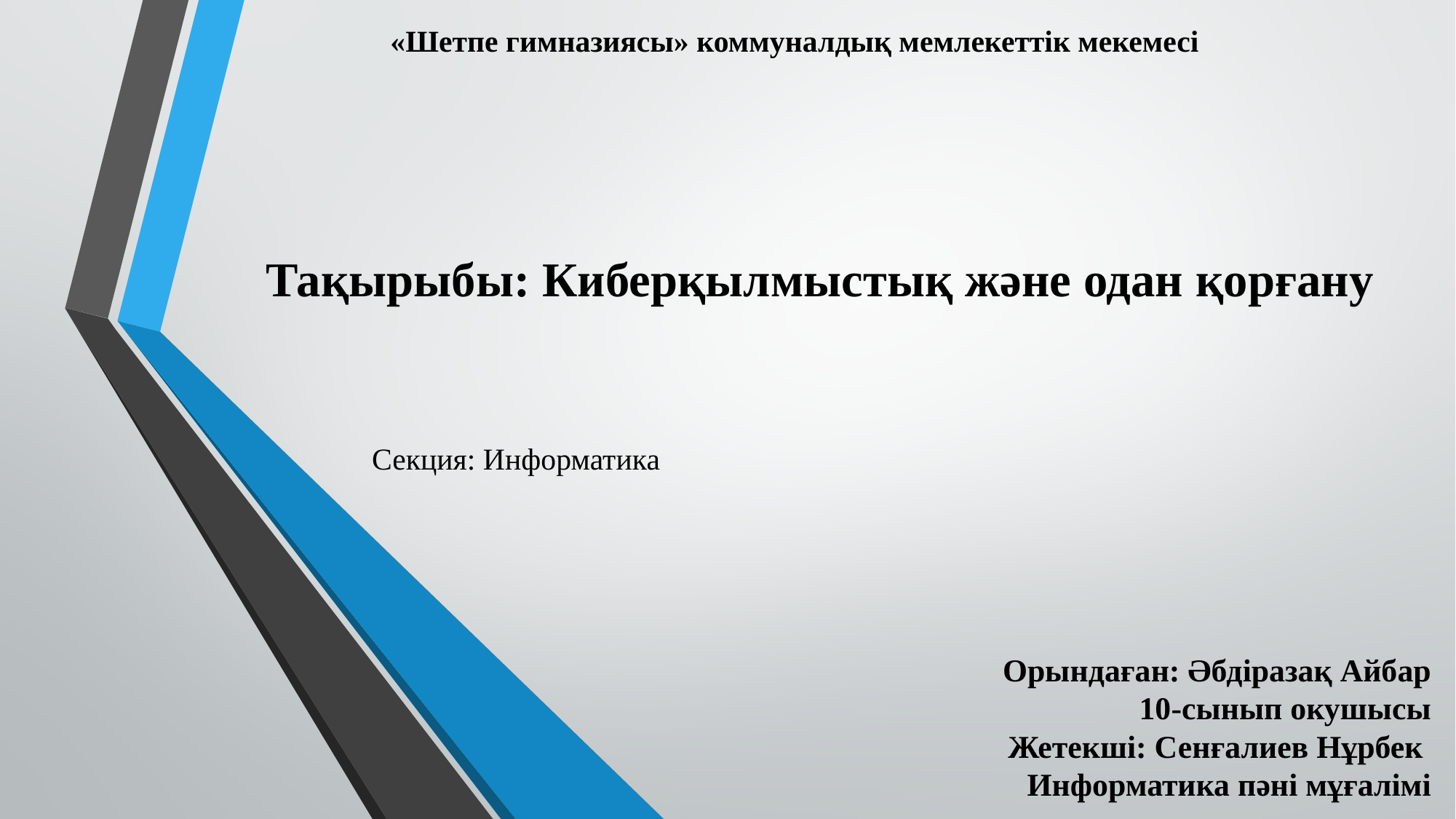

«Шетпе гимназиясы» коммуналдық мемлекеттік мекемесі
# Тақырыбы: Киберқылмыстық және одан қорғану
Секция: Информатика
Орындаған: Әбдіразақ Айбар
	           10-сынып окушысы
Жетекші: Сенғалиев Нұрбек
	      Информатика пәні мұғалімі